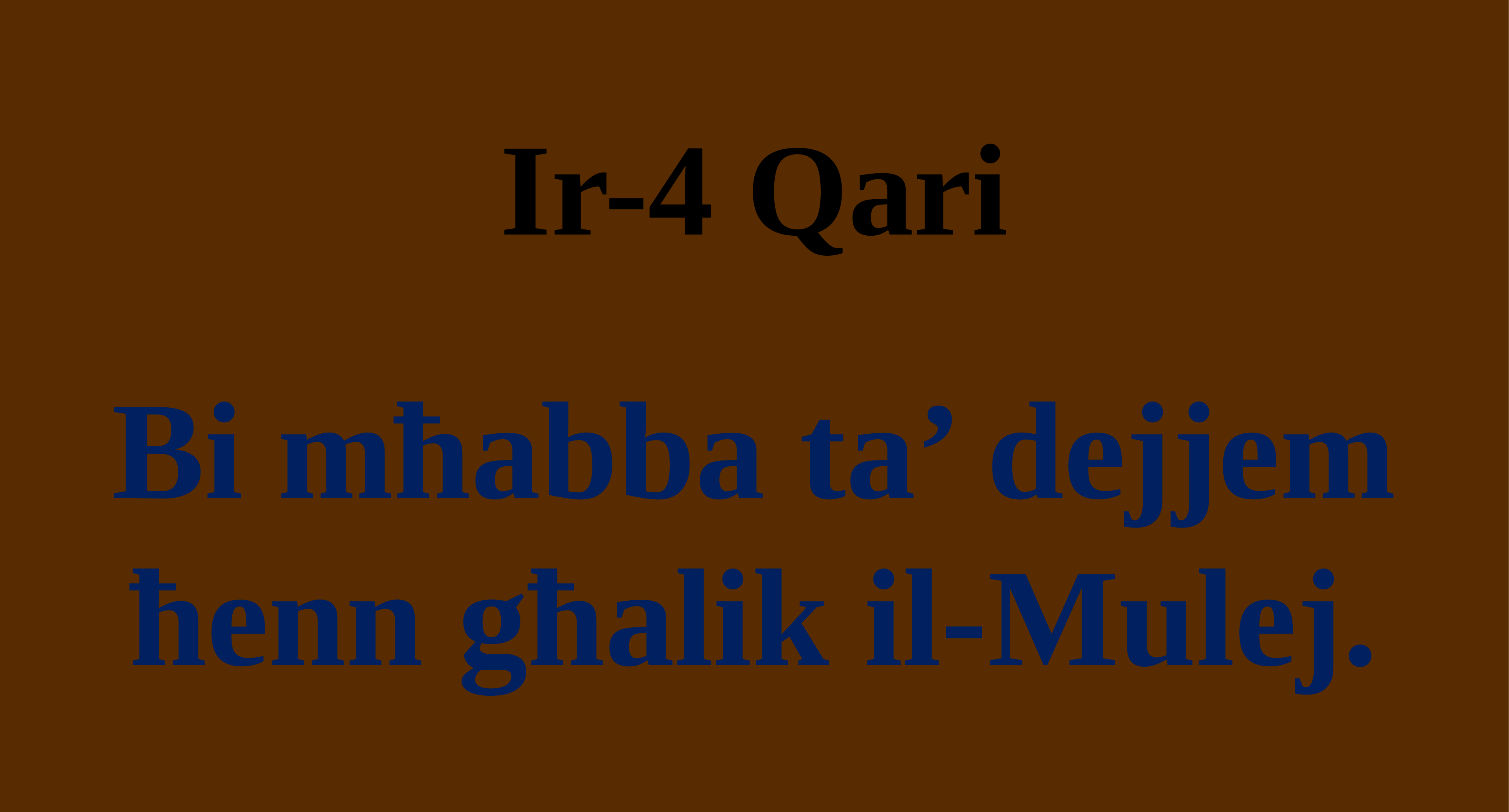

Ir-4 Qari

Bi mħabba ta’ dejjem ħenn għalik il-Mulej.